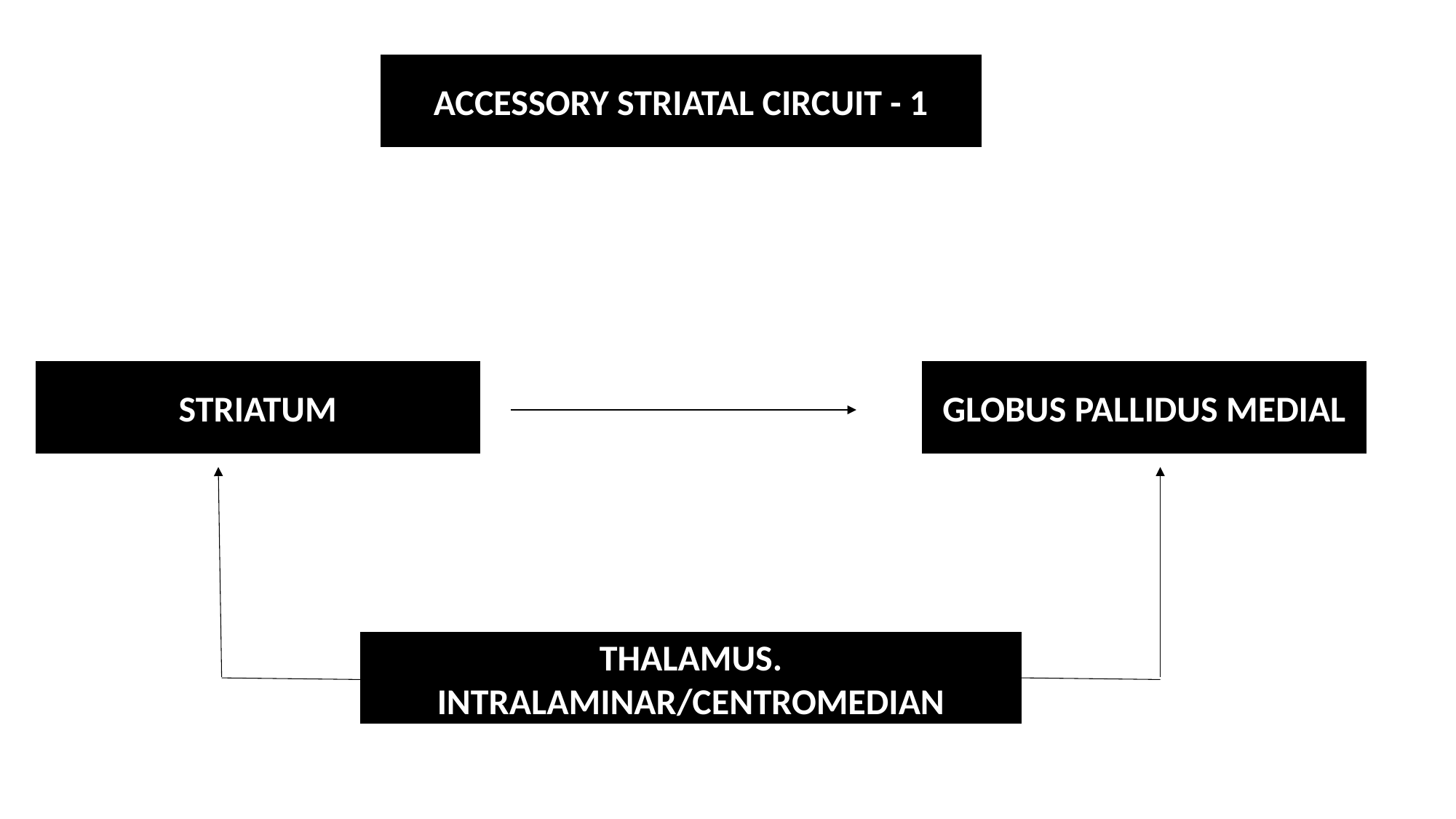

ACCESSORY STRIATAL CIRCUIT - 1
STRIATUM
GLOBUS PALLIDUS MEDIAL
THALAMUS. INTRALAMINAR/CENTROMEDIAN